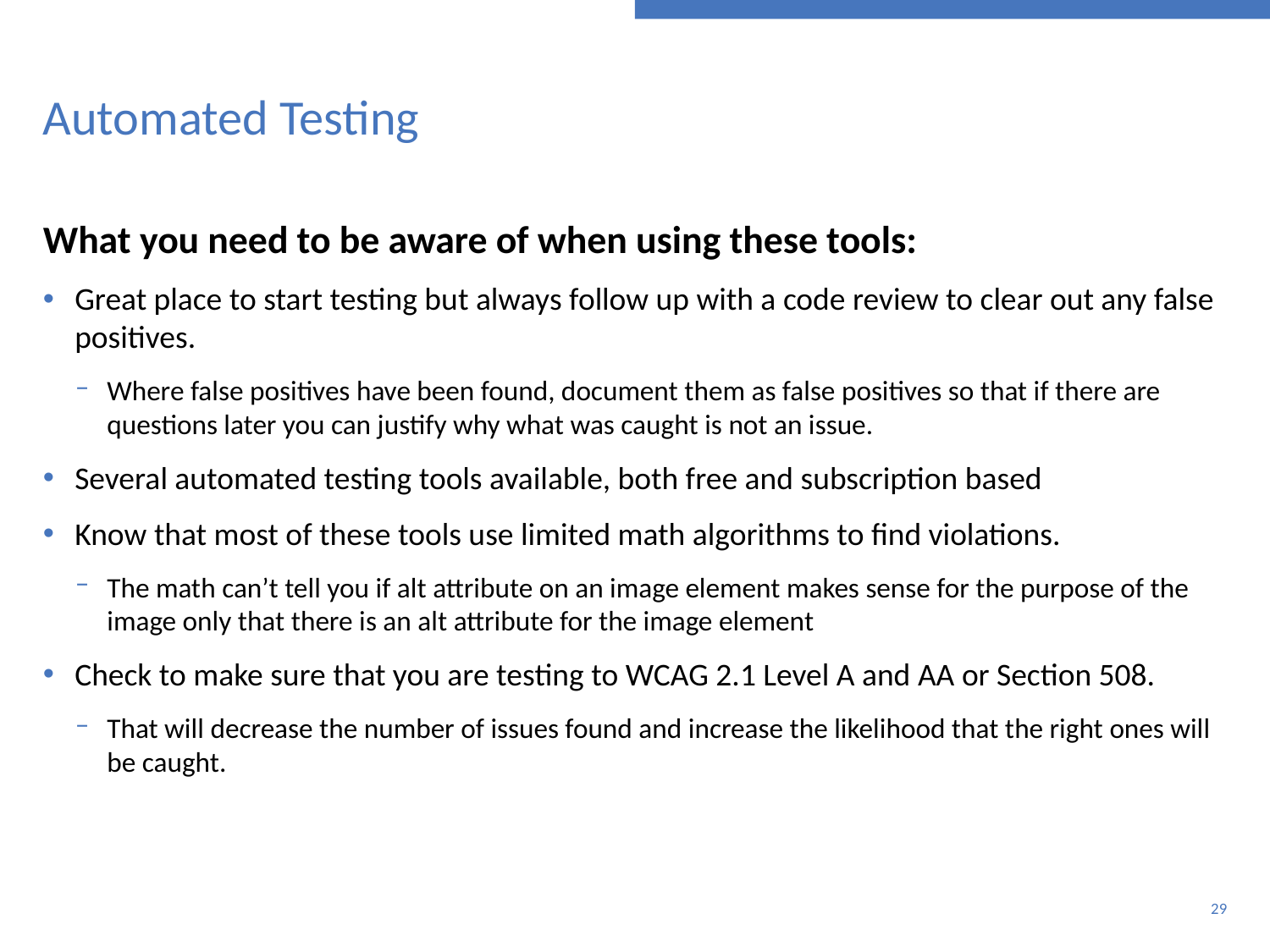

# Automated Testing
What you need to be aware of when using these tools:
Great place to start testing but always follow up with a code review to clear out any false positives.
Where false positives have been found, document them as false positives so that if there are questions later you can justify why what was caught is not an issue.
Several automated testing tools available, both free and subscription based
Know that most of these tools use limited math algorithms to find violations.
The math can’t tell you if alt attribute on an image element makes sense for the purpose of the image only that there is an alt attribute for the image element
Check to make sure that you are testing to WCAG 2.1 Level A and AA or Section 508.
That will decrease the number of issues found and increase the likelihood that the right ones will be caught.